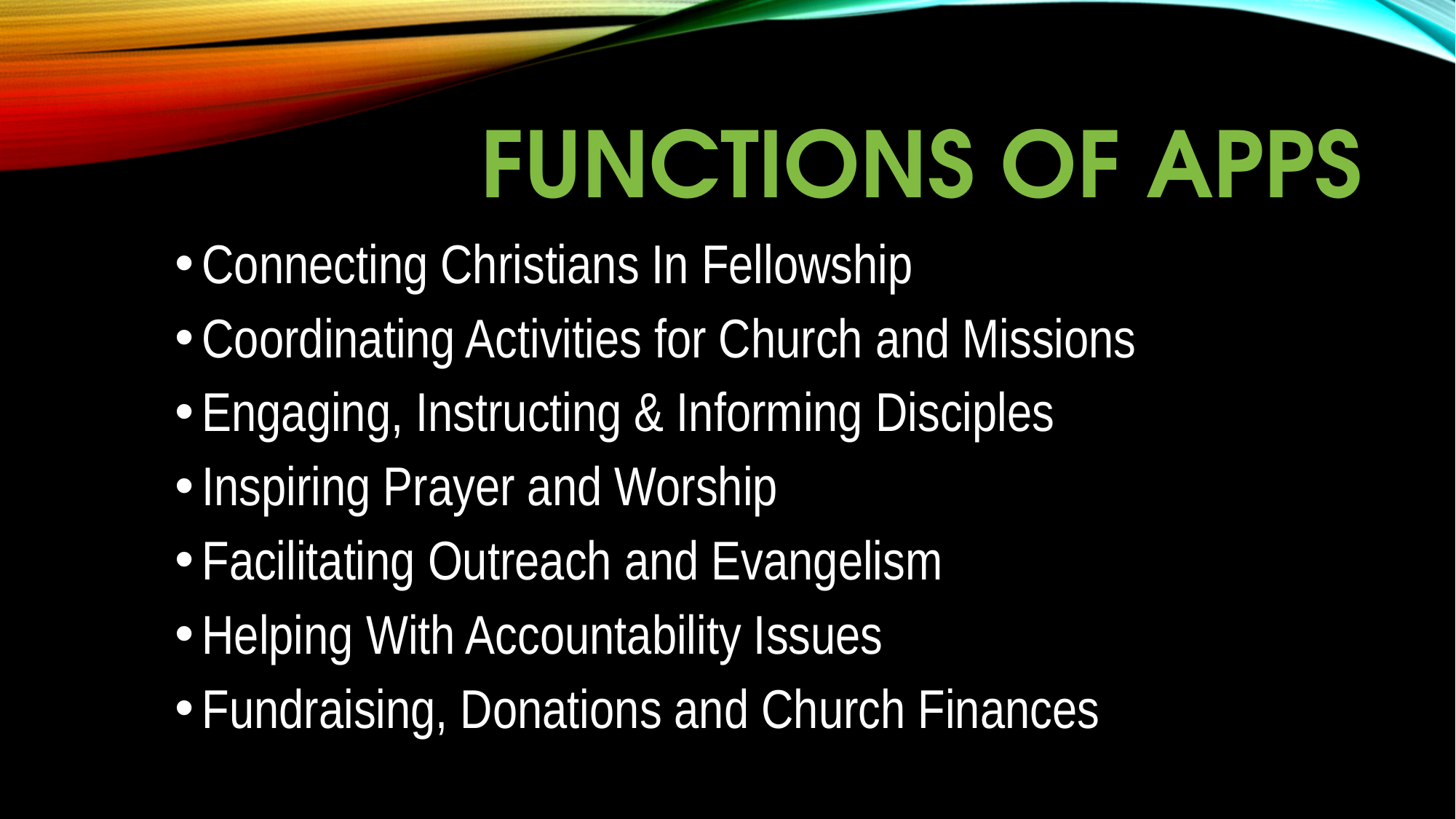

# Functions of Apps
Connecting Christians In Fellowship
Coordinating Activities for Church and Missions
Engaging, Instructing & Informing Disciples
Inspiring Prayer and Worship
Facilitating Outreach and Evangelism
Helping With Accountability Issues
Fundraising, Donations and Church Finances